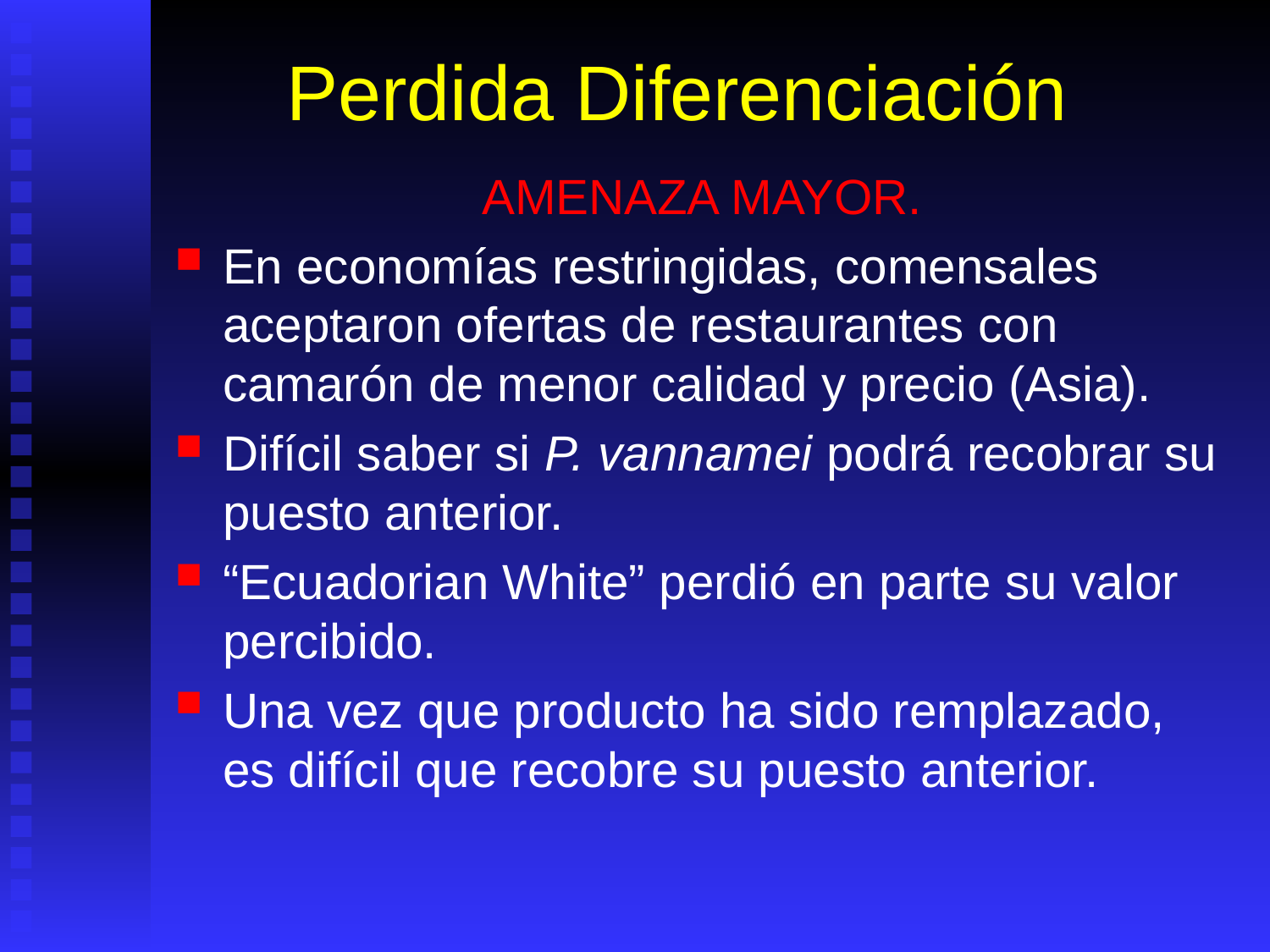

# Perdida Diferenciación
AMENAZA MAYOR.
En economías restringidas, comensales aceptaron ofertas de restaurantes con camarón de menor calidad y precio (Asia).
Difícil saber si P. vannamei podrá recobrar su puesto anterior.
“Ecuadorian White” perdió en parte su valor percibido.
Una vez que producto ha sido remplazado, es difícil que recobre su puesto anterior.